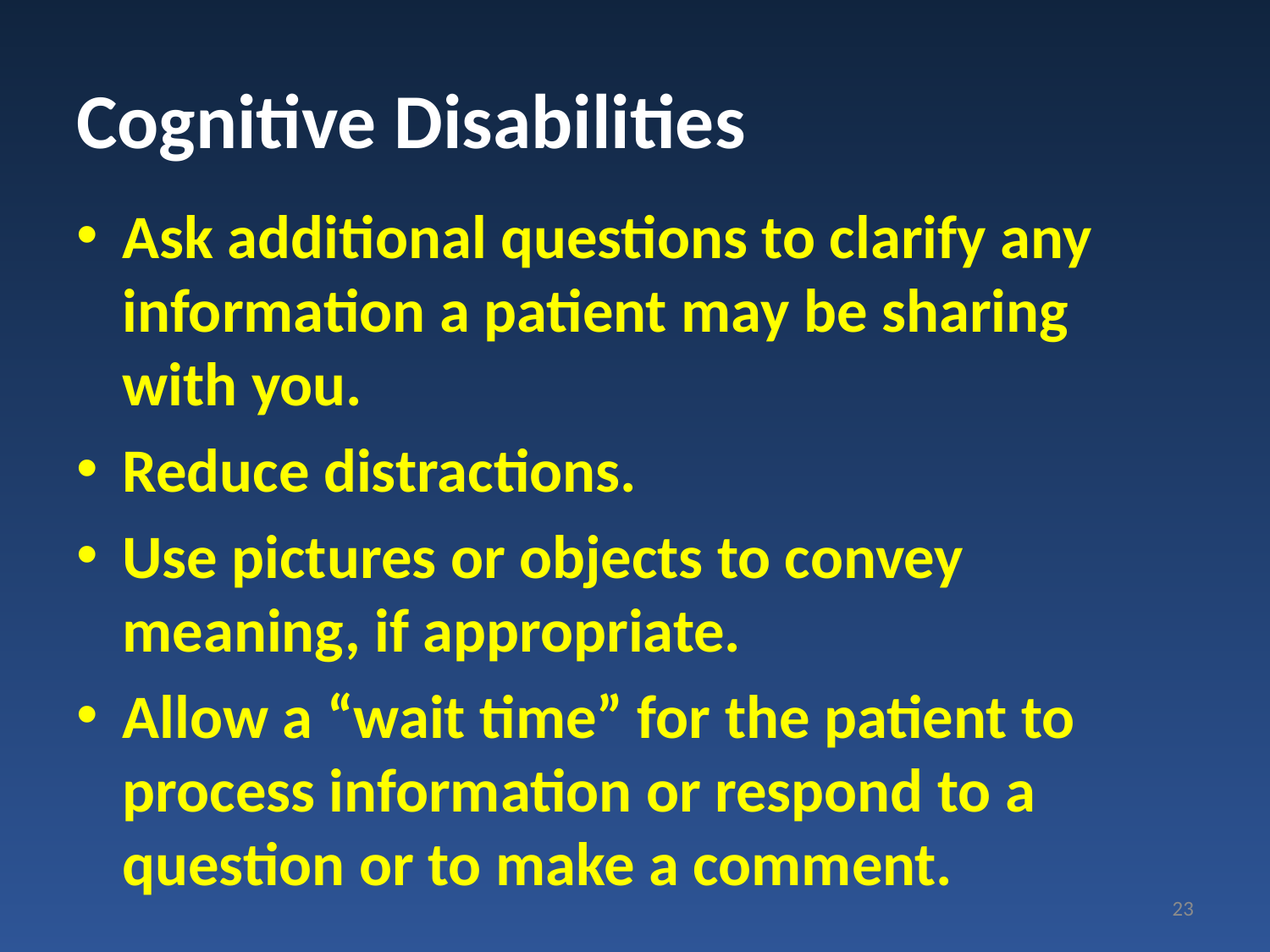

# Cognitive Disabilities
Ask additional questions to clarify any information a patient may be sharing with you.
Reduce distractions.
Use pictures or objects to convey meaning, if appropriate.
Allow a “wait time” for the patient to process information or respond to a question or to make a comment.

23